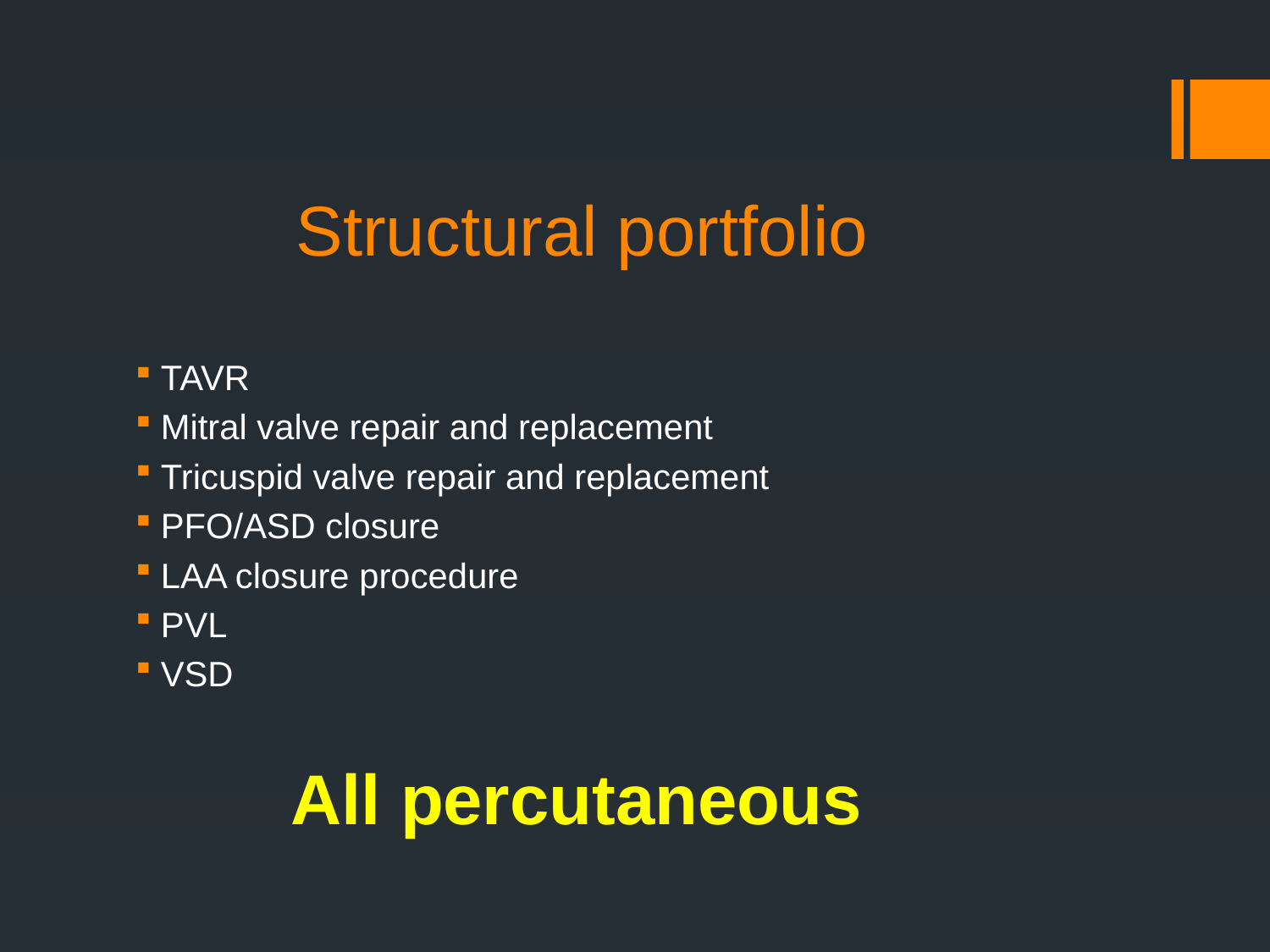

# Structural portfolio
TAVR
Mitral valve repair and replacement
Tricuspid valve repair and replacement
PFO/ASD closure
LAA closure procedure
PVL
VSD

All percutaneous